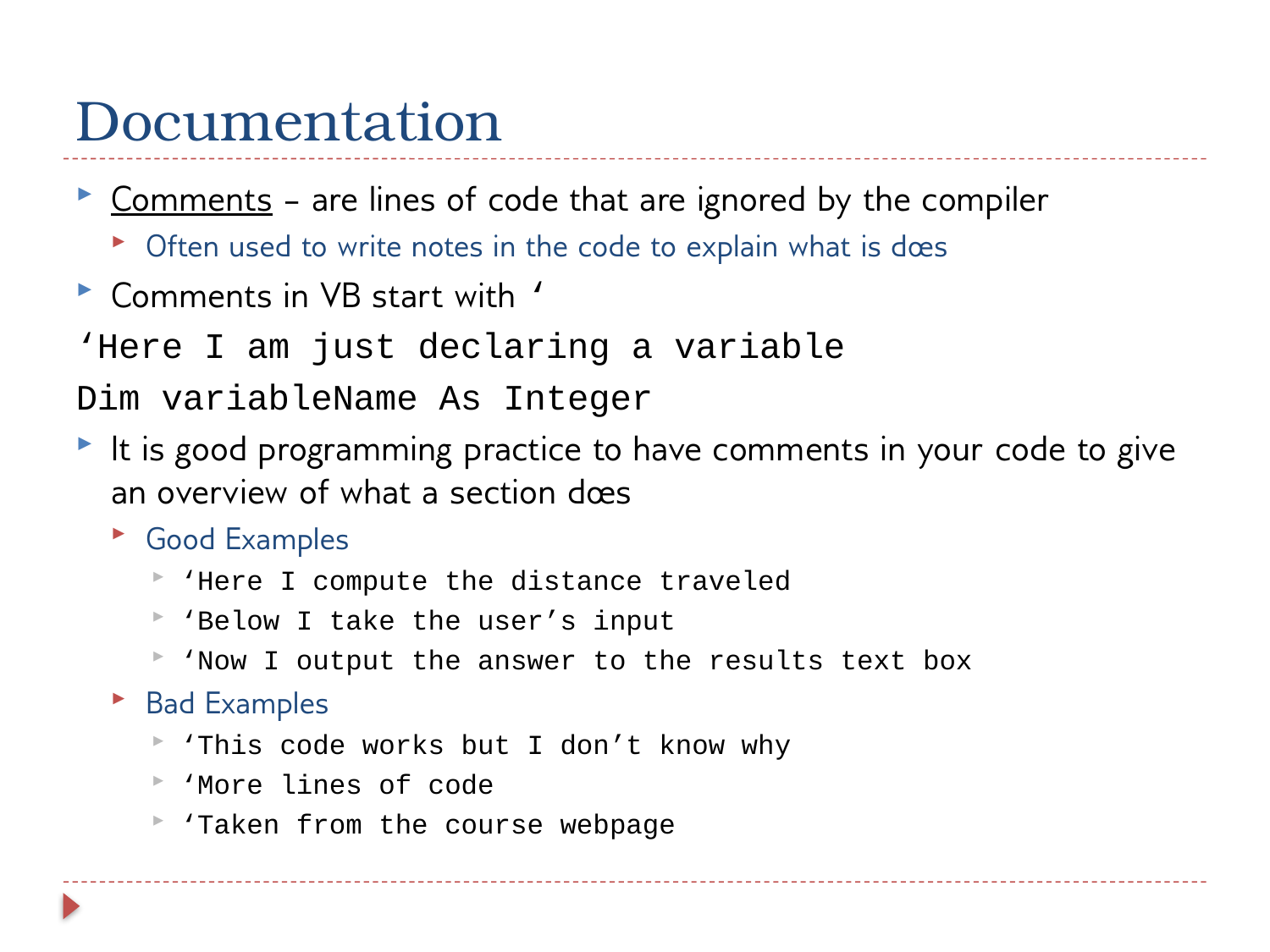

# Documentation
Comments – are lines of code that are ignored by the compiler
Often used to write notes in the code to explain what is does
Comments in VB start with ‘
‘Here I am just declaring a variable
Dim variableName As Integer
It is good programming practice to have comments in your code to give an overview of what a section does
Good Examples
‘Here I compute the distance traveled
‘Below I take the user’s input
‘Now I output the answer to the results text box
Bad Examples
‘This code works but I don’t know why
‘More lines of code
‘Taken from the course webpage